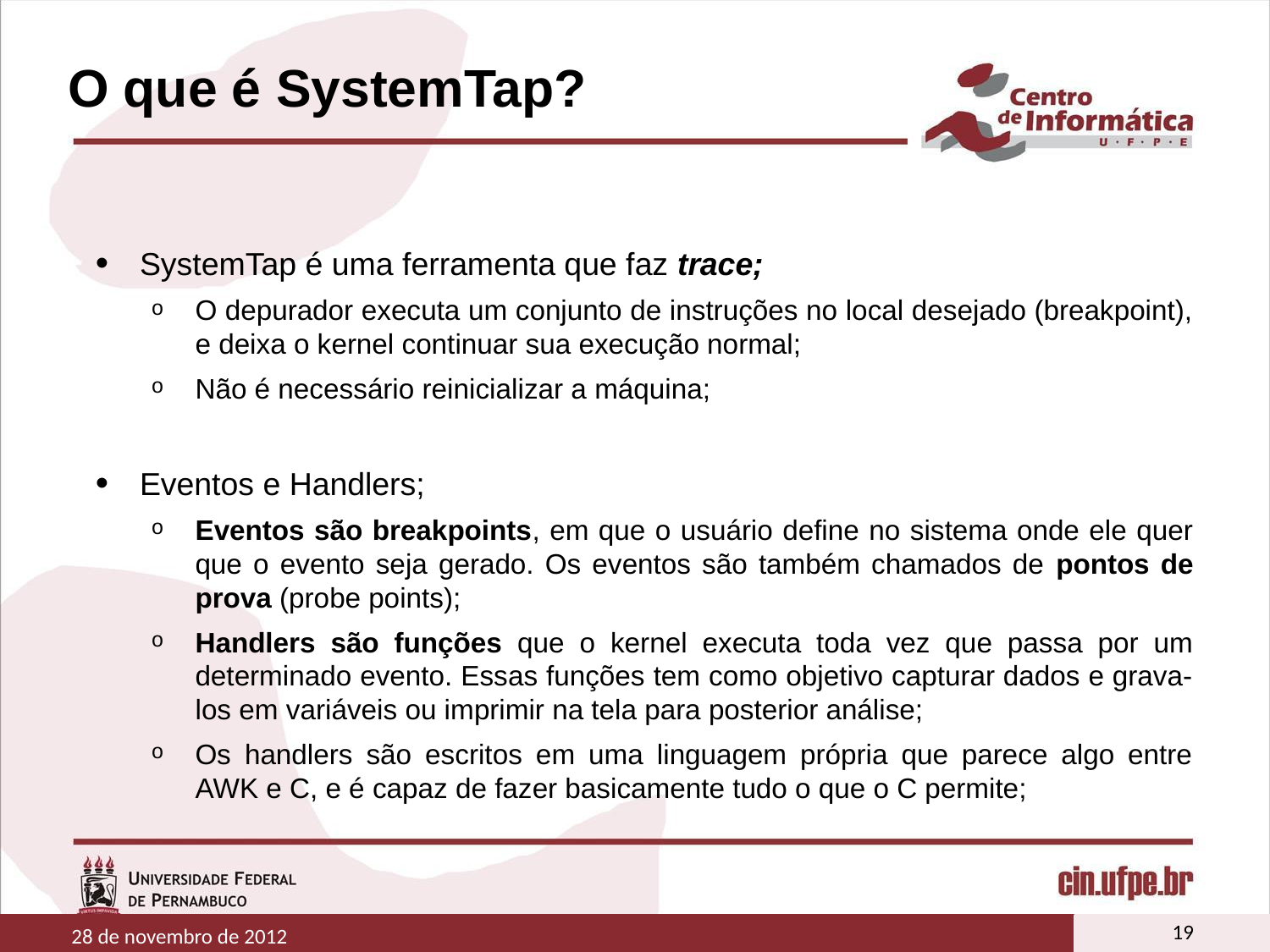

# O que é SystemTap?

SystemTap é uma ferramenta que faz trace;
O depurador executa um conjunto de instruções no local desejado (breakpoint), e deixa o kernel continuar sua execução normal;
Não é necessário reinicializar a máquina;

Eventos e Handlers;
Eventos são breakpoints, em que o usuário define no sistema onde ele quer que o evento seja gerado. Os eventos são também chamados de pontos de prova (probe points);
Handlers são funções que o kernel executa toda vez que passa por um determinado evento. Essas funções tem como objetivo capturar dados e grava-los em variáveis ou imprimir na tela para posterior análise;
Os handlers são escritos em uma linguagem própria que parece algo entre AWK e C, e é capaz de fazer basicamente tudo o que o C permite;
19
28 de novembro de 2012